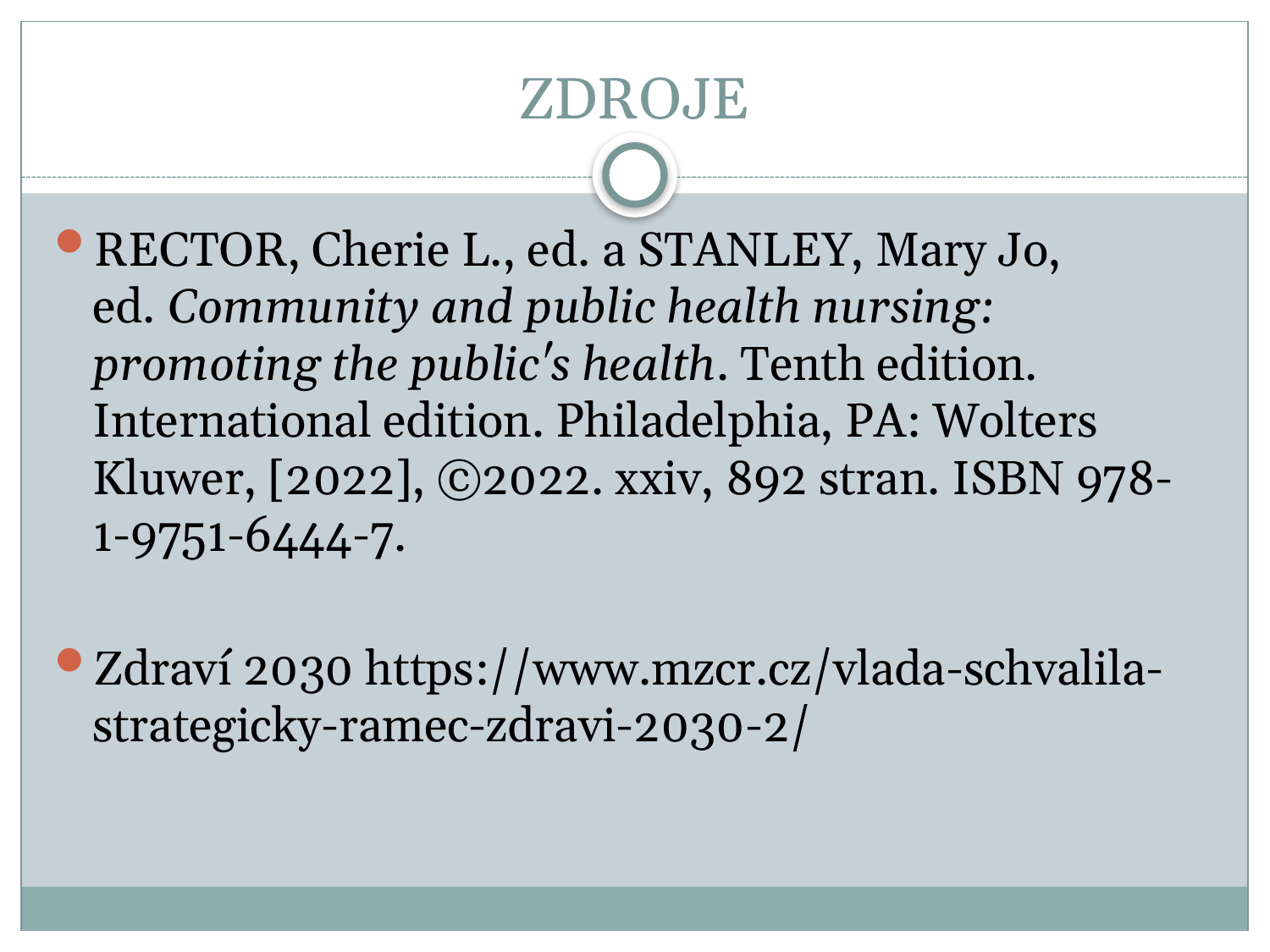

# ZDROJE
RECTOR, Cherie L., ed. a STANLEY, Mary Jo, ed. Community and public health nursing: promoting the public's health. Tenth edition. International edition. Philadelphia, PA: Wolters Kluwer, [2022], ©2022. xxiv, 892 stran. ISBN 978-1-9751-6444-7.

Zdraví 2030 https://www.mzcr.cz/vlada-schvalila-strategicky-ramec-zdravi-2030-2/